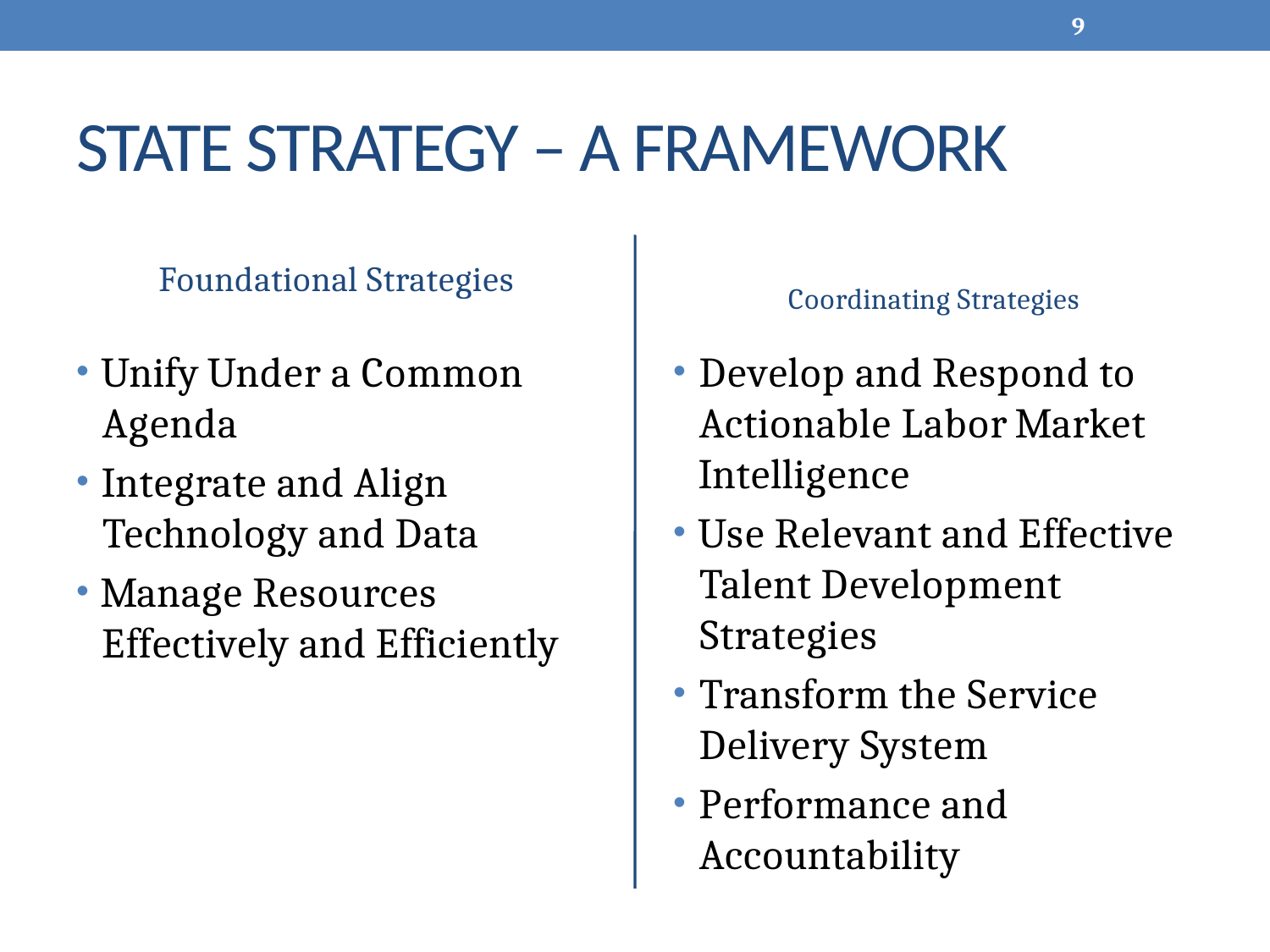

9
# STATE STRATEGY – A FRAMEWORK
Foundational Strategies

Coordinating Strategies

Unify Under a Common Agenda
Integrate and Align Technology and Data
Manage Resources Effectively and Efficiently

Develop and Respond to Actionable Labor Market Intelligence
Use Relevant and Effective Talent Development Strategies
Transform the Service Delivery System
Performance and Accountability